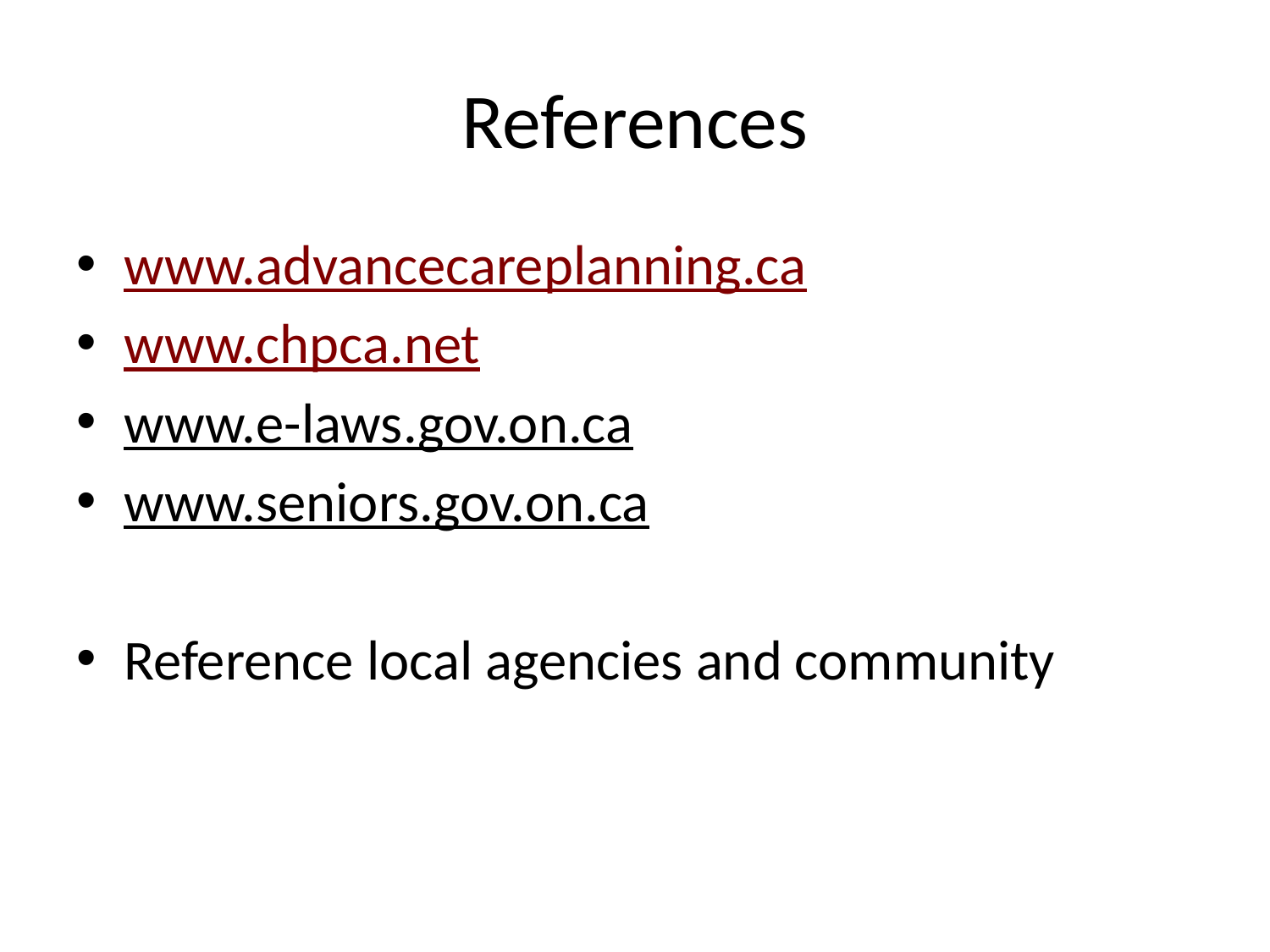

# References
www.advancecareplanning.ca
www.chpca.net
www.e-laws.gov.on.ca
www.seniors.gov.on.ca

Reference local agencies and community